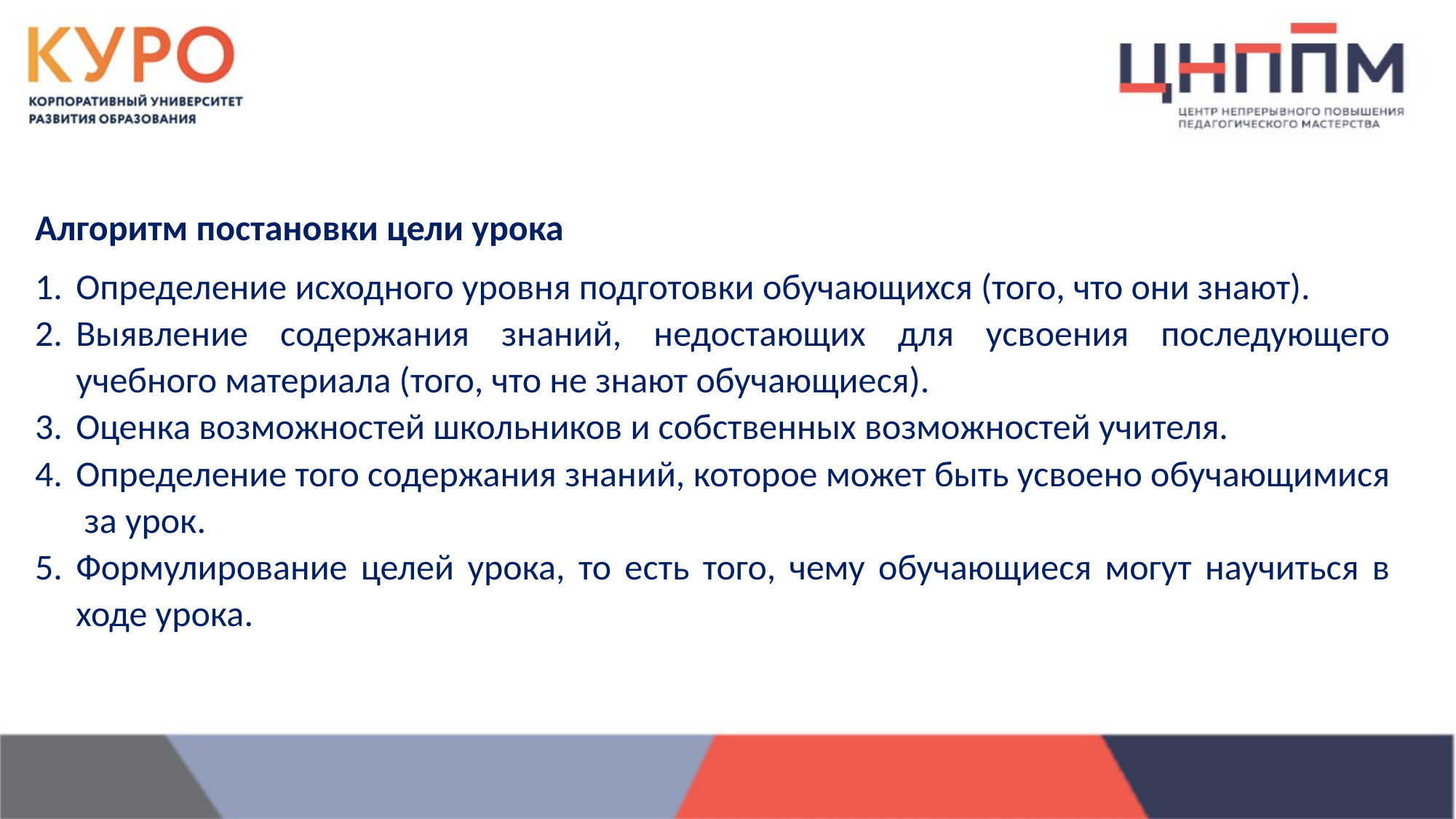

Алгоритм постановки цели урока
Определение исходного уровня подготовки обучающихся (того, что они знают).
Выявление содержания знаний, недостающих для усвоения последующего учебного материала (того, что не знают обучающиеся).
Оценка возможностей школьников и собственных возможностей учителя.
Определение того содержания знаний, которое может быть усвоено обучающимися  за урок.
Формулирование целей урока, то есть того, чему обучающиеся могут научиться в ходе урока.